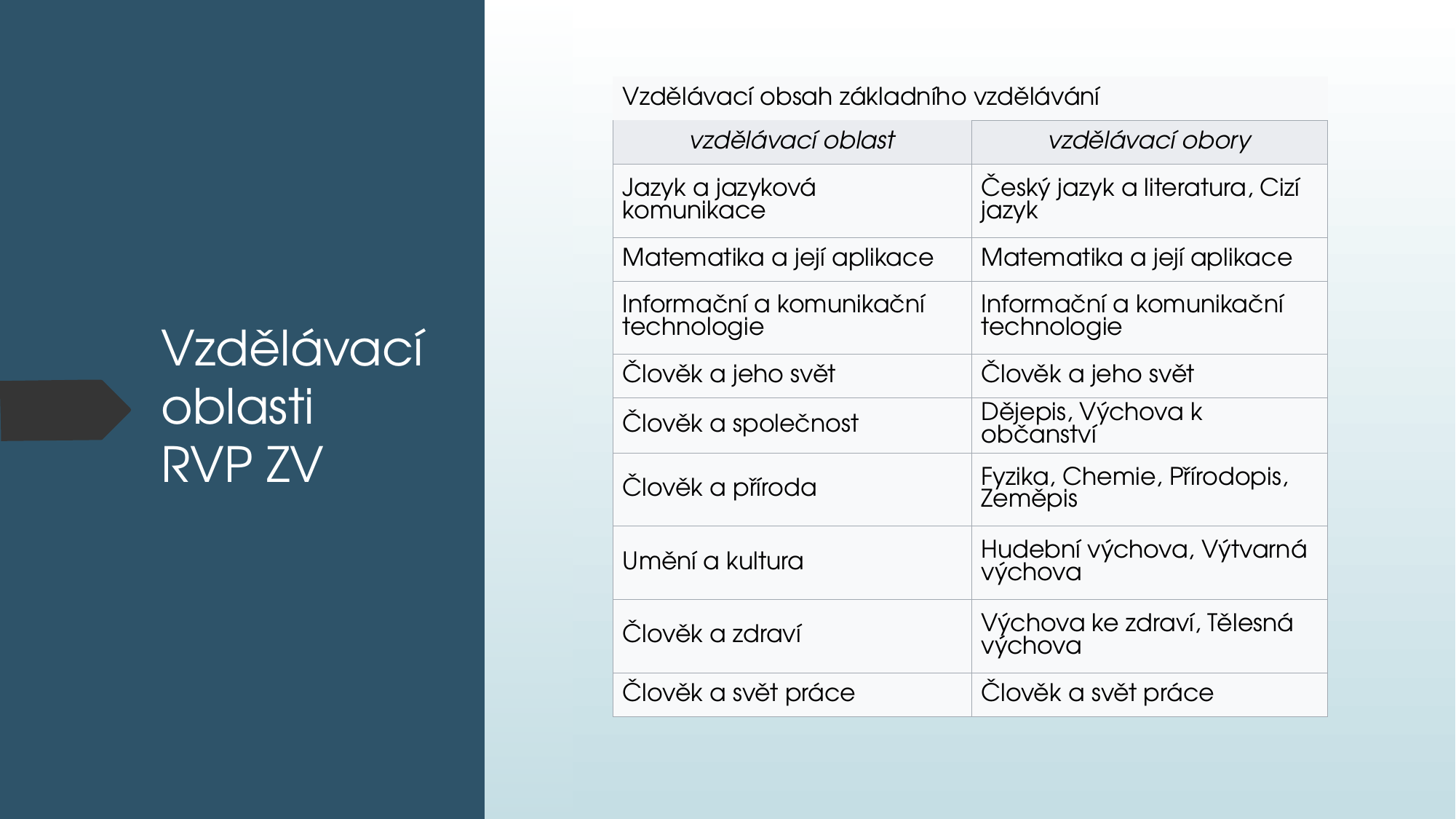

| Vzdělávací obsah základního vzdělávání |  |
| --- | --- |
| vzdělávací oblast | vzdělávací obory |
| Jazyk a jazyková komunikace | Český jazyk a literatura, Cizí jazyk |
| Matematika a její aplikace | Matematika a její aplikace |
| Informační a komunikační technologie | Informační a komunikační technologie |
| Člověk a jeho svět | Člověk a jeho svět |
| Člověk a společnost | Dějepis, Výchova k občanství |
| Člověk a příroda | Fyzika, Chemie, Přírodopis, Zeměpis |
| Umění a kultura | Hudební výchova, Výtvarná výchova |
| Člověk a zdraví | Výchova ke zdraví, Tělesná výchova |
| Člověk a svět práce | Člověk a svět práce |
# Vzdělávací oblasti RVP ZV